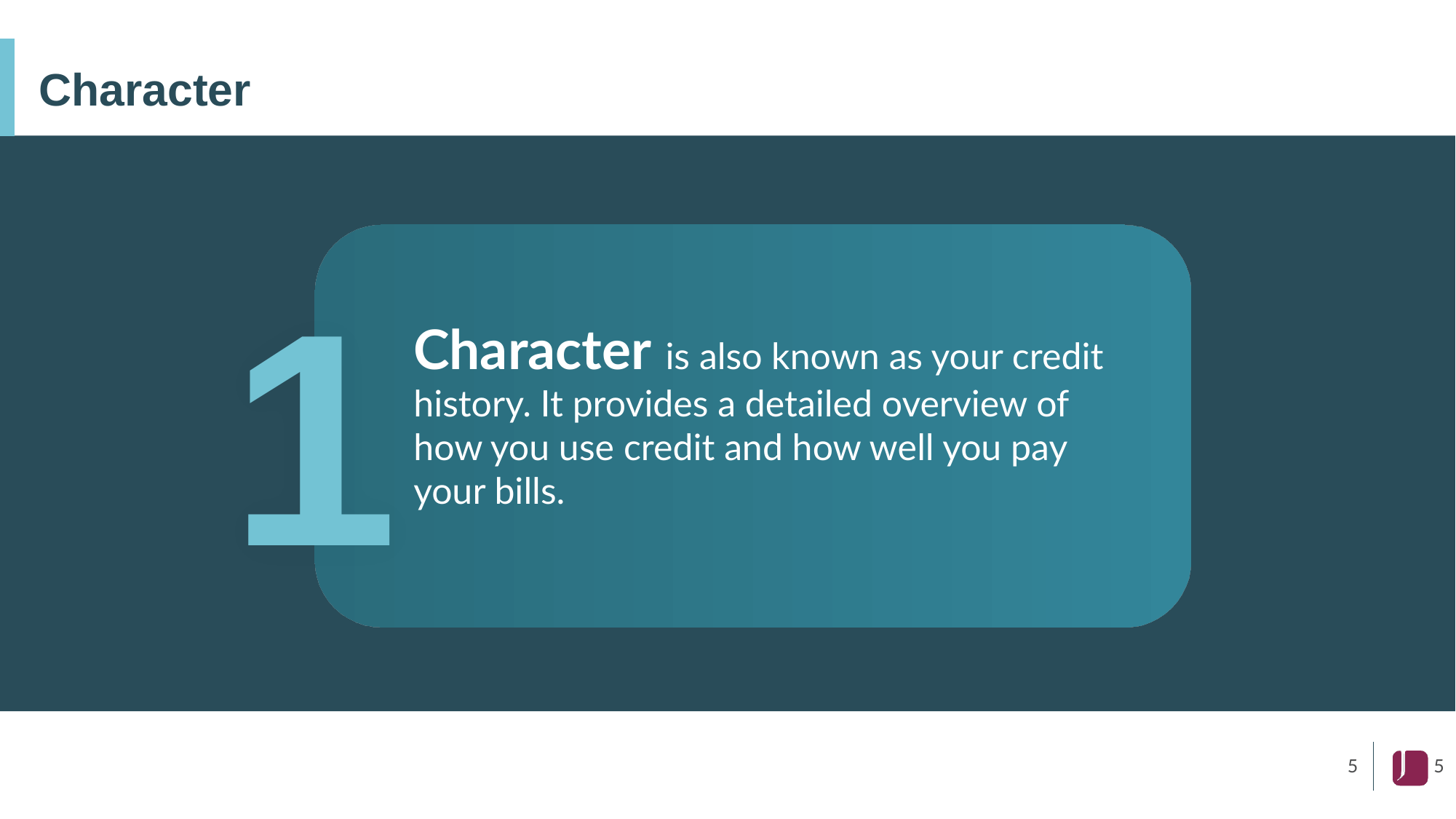

# Character

1
Character is also known as your credit history. It provides a detailed overview of how you use credit and how well you pay
your bills.
5